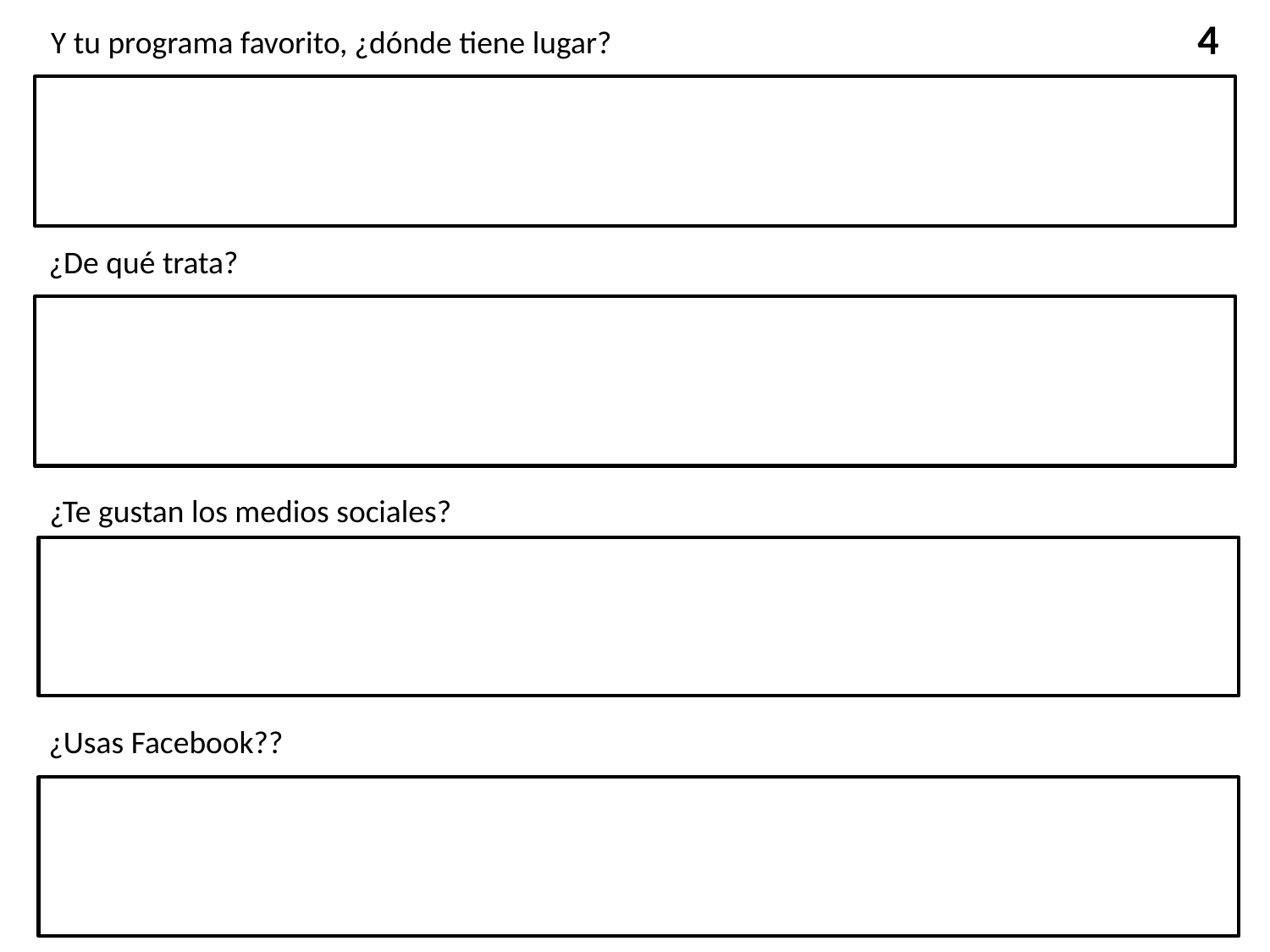

4
Y tu programa favorito, ¿dónde tiene lugar?

¿De qué trata?

¿Te gustan los medios sociales?

¿Usas Facebook??